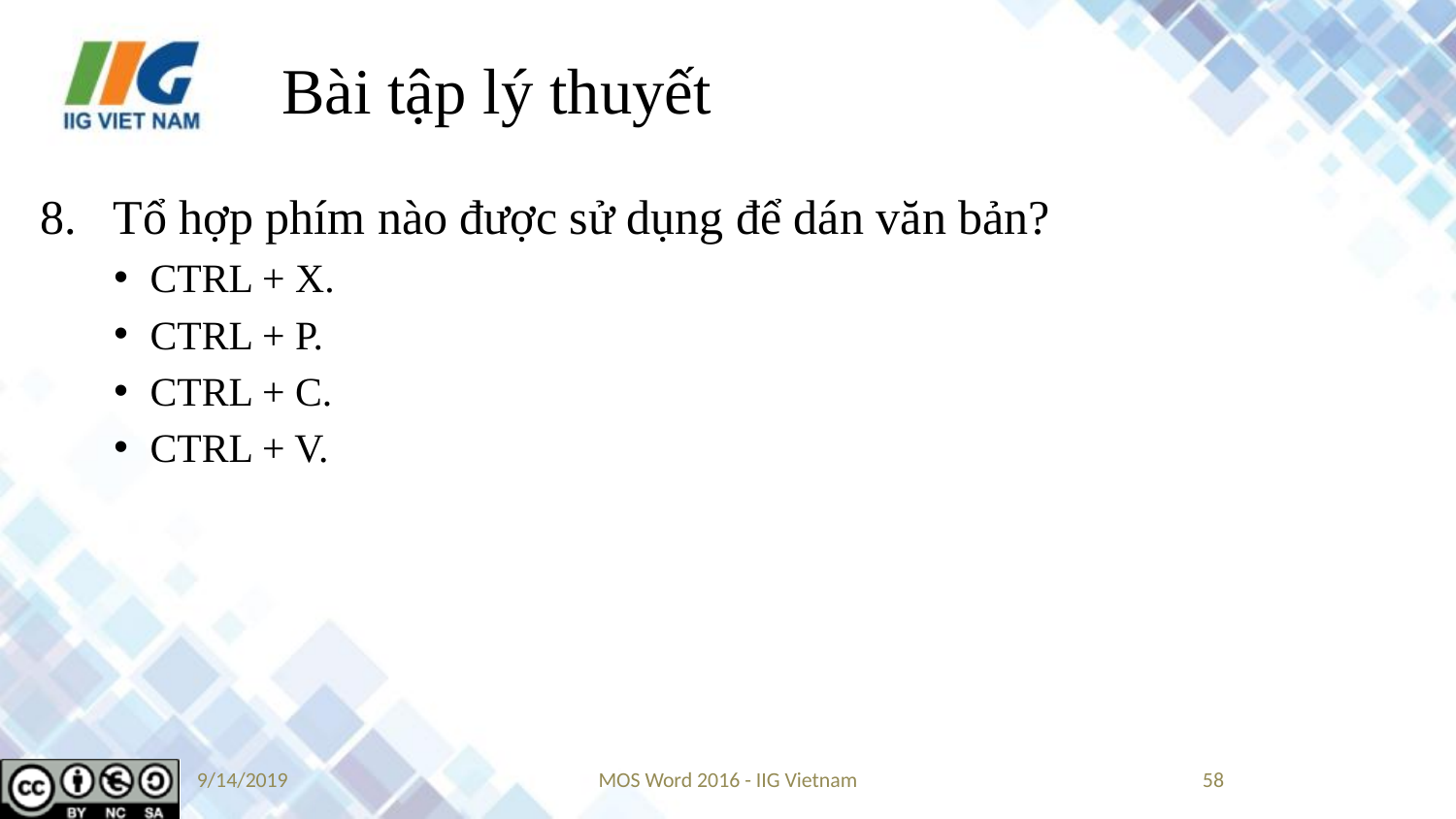

# Bài tập lý thuyết
Tổ hợp phím nào được sử dụng để dán văn bản?
CTRL + X.
CTRL + P.
CTRL + C.
CTRL + V.
9/14/2019
MOS Word 2016 - IIG Vietnam
58